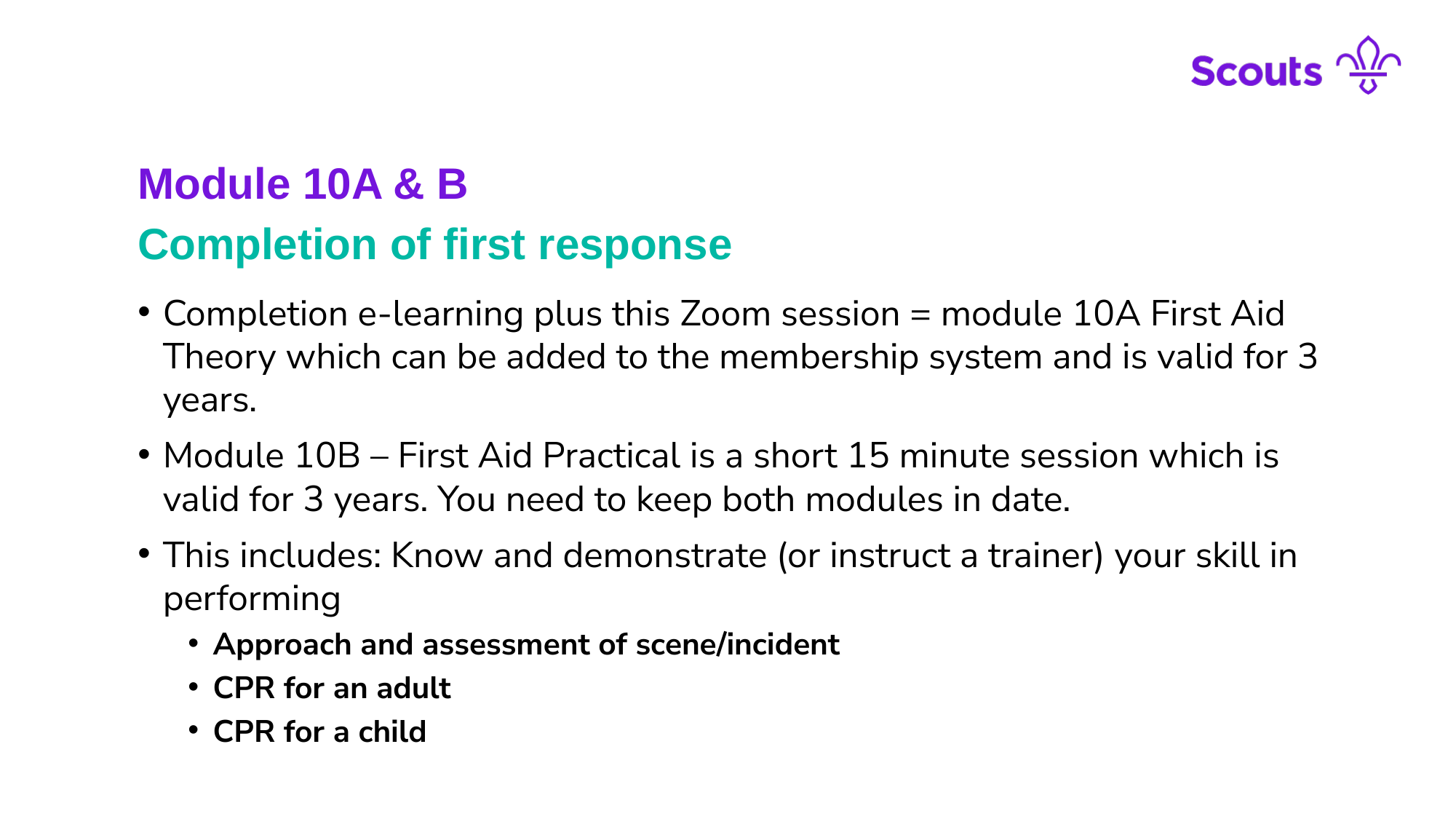

Module 10A & B
Completion of first response
Completion e-learning plus this Zoom session = module 10A First Aid Theory which can be added to the membership system and is valid for 3 years.
Module 10B – First Aid Practical is a short 15 minute session which is valid for 3 years. You need to keep both modules in date.
This includes: Know and demonstrate (or instruct a trainer) your skill in performing
Approach and assessment of scene/incident
CPR for an adult
CPR for a child